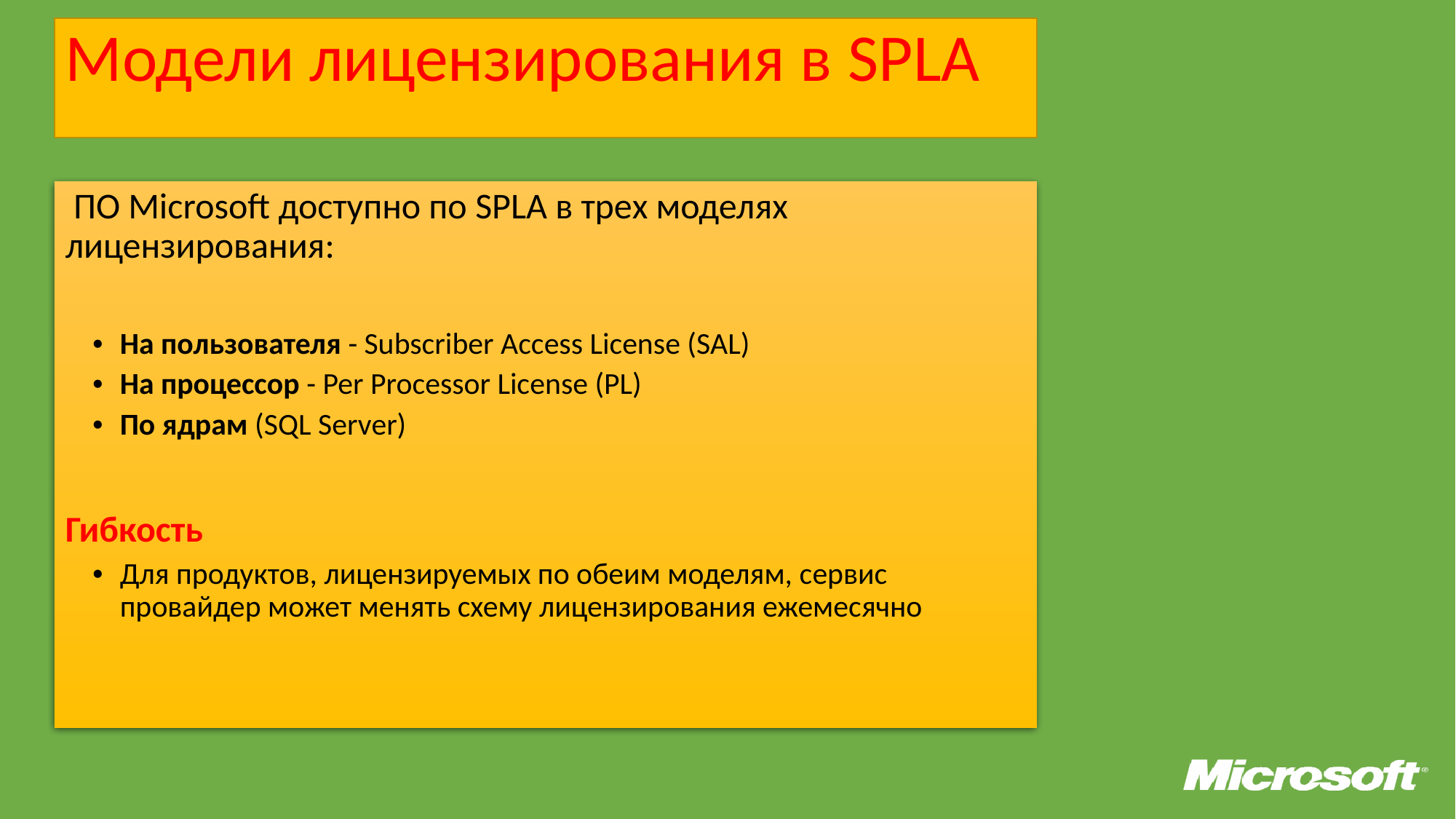

Модели лицензирования в SPLA
 ПО Microsoft доступно по SPLA в трех моделях         лицензирования:

На пользователя - Subscriber Access License (SAL)
На процессор - Per Processor License (PL)
По ядрам (SQL Server)

Гибкость
Для продуктов, лицензируемых по обеим моделям, сервис провайдер может менять схему лицензирования ежемесячно